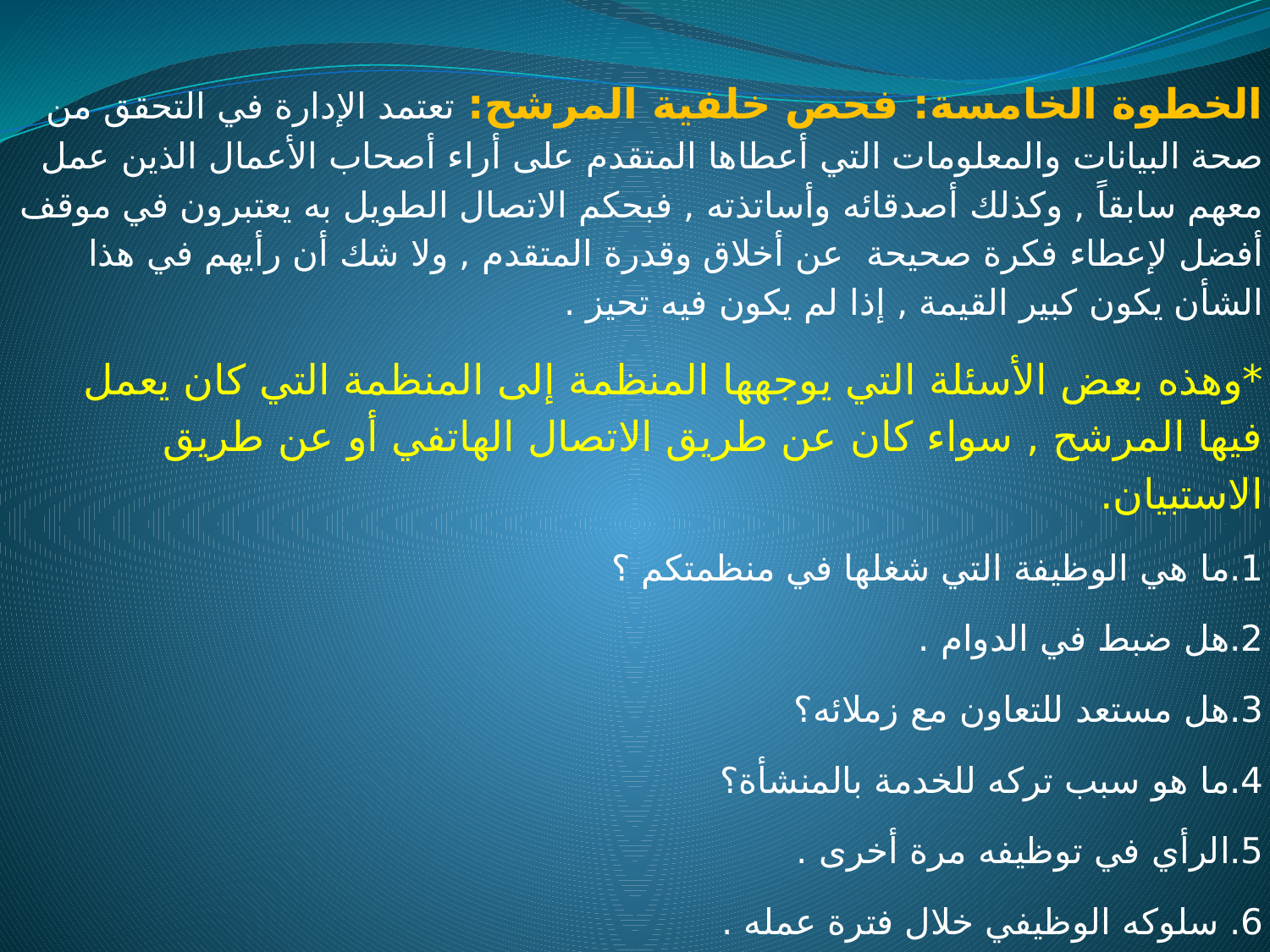

الخطوة الخامسة: فحص خلفية المرشح: تعتمد الإدارة في التحقق من صحة البيانات والمعلومات التي أعطاها المتقدم على أراء أصحاب الأعمال الذين عمل معهم سابقاً , وكذلك أصدقائه وأساتذته , فبحكم الاتصال الطويل به يعتبرون في موقف أفضل لإعطاء فكرة صحيحة  عن أخلاق وقدرة المتقدم , ولا شك أن رأيهم في هذا الشأن يكون كبير القيمة , إذا لم يكون فيه تحيز .
*وهذه بعض الأسئلة التي يوجهها المنظمة إلى المنظمة التي كان يعمل فيها المرشح , سواء كان عن طريق الاتصال الهاتفي أو عن طريق الاستبيان.
1.ما هي الوظيفة التي شغلها في منظمتكم ؟
2.هل ضبط في الدوام .
3.هل مستعد للتعاون مع زملائه؟
4.ما هو سبب تركه للخدمة بالمنشأة؟
5.الرأي في توظيفه مرة أخرى .
6. سلوكه الوظيفي خلال فترة عمله .